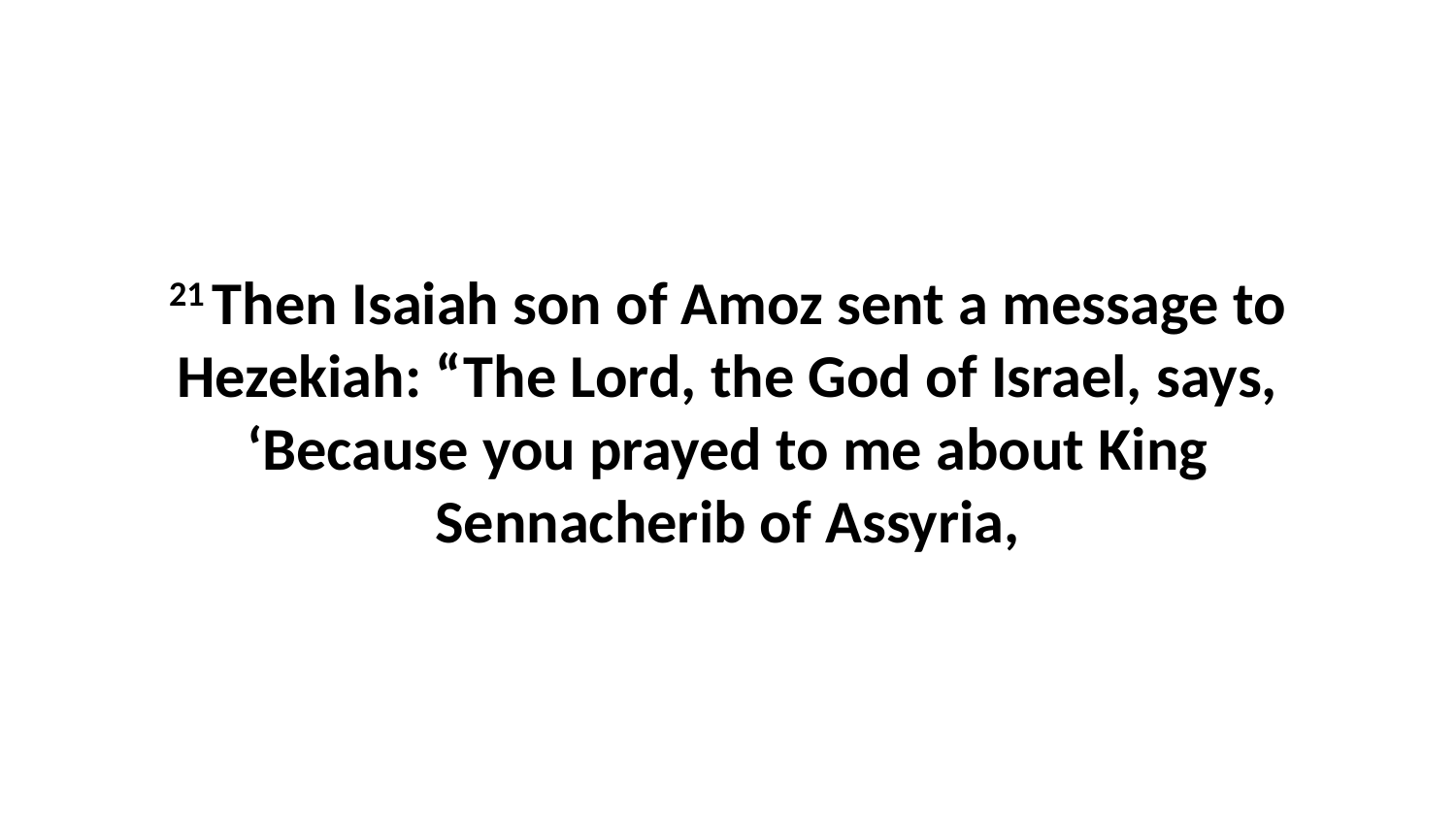

21 Then Isaiah son of Amoz sent a message to Hezekiah: “The Lord, the God of Israel, says, ‘Because you prayed to me about King Sennacherib of Assyria,